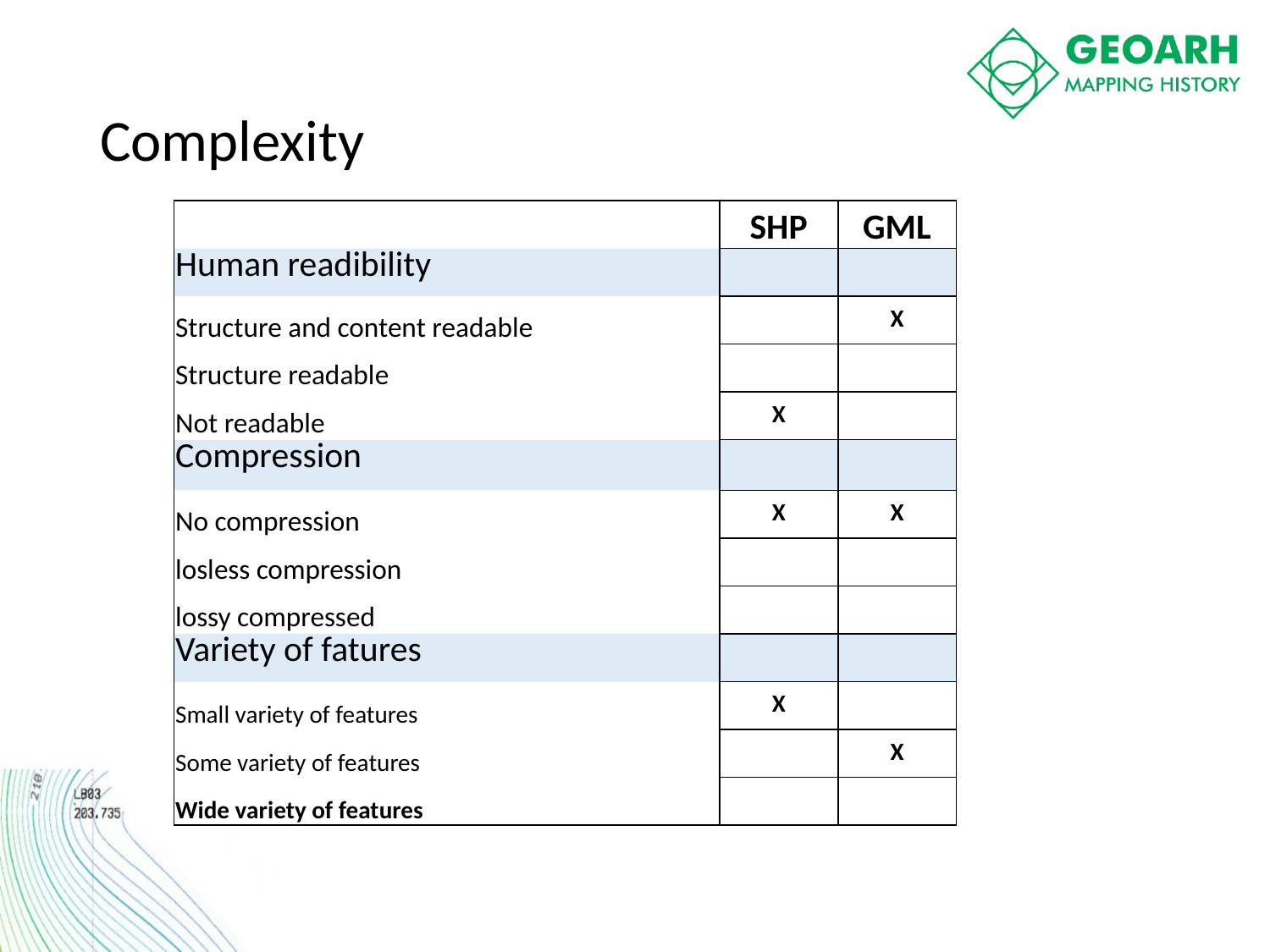

# Complexity
|  | SHP | GML |  |  |
| --- | --- | --- | --- | --- |
| Human readibility |  |  |  |  |
| Structure and content readable |  | X |  |  |
| Structure readable |  |  |  |  |
| Not readable | X |  |  |  |
| Compression |  |  |  |  |
| No compression | X | X |  |  |
| losless compression |  |  |  |  |
| lossy compressed |  |  |  |  |
| Variety of fatures |  |  |  |  |
| Small variety of features | X |  |  |  |
| Some variety of features |  | X |  |  |
| Wide variety of features |  |  |  |  |